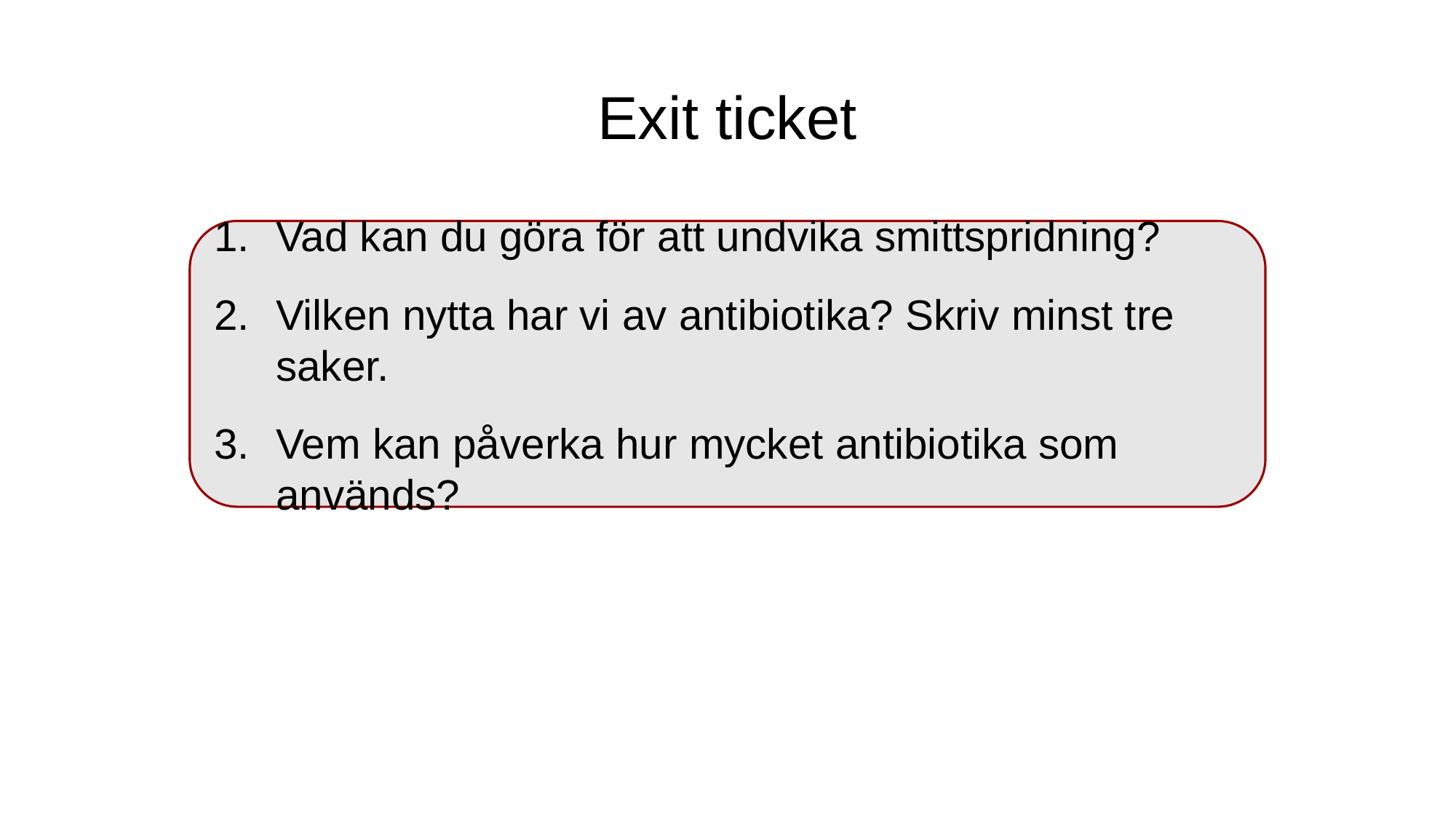

# Exit ticket
Vad kan du göra för att undvika smittspridning?
Vilken nytta har vi av antibiotika? Skriv minst tre saker.
Vem kan påverka hur mycket antibiotika som används?